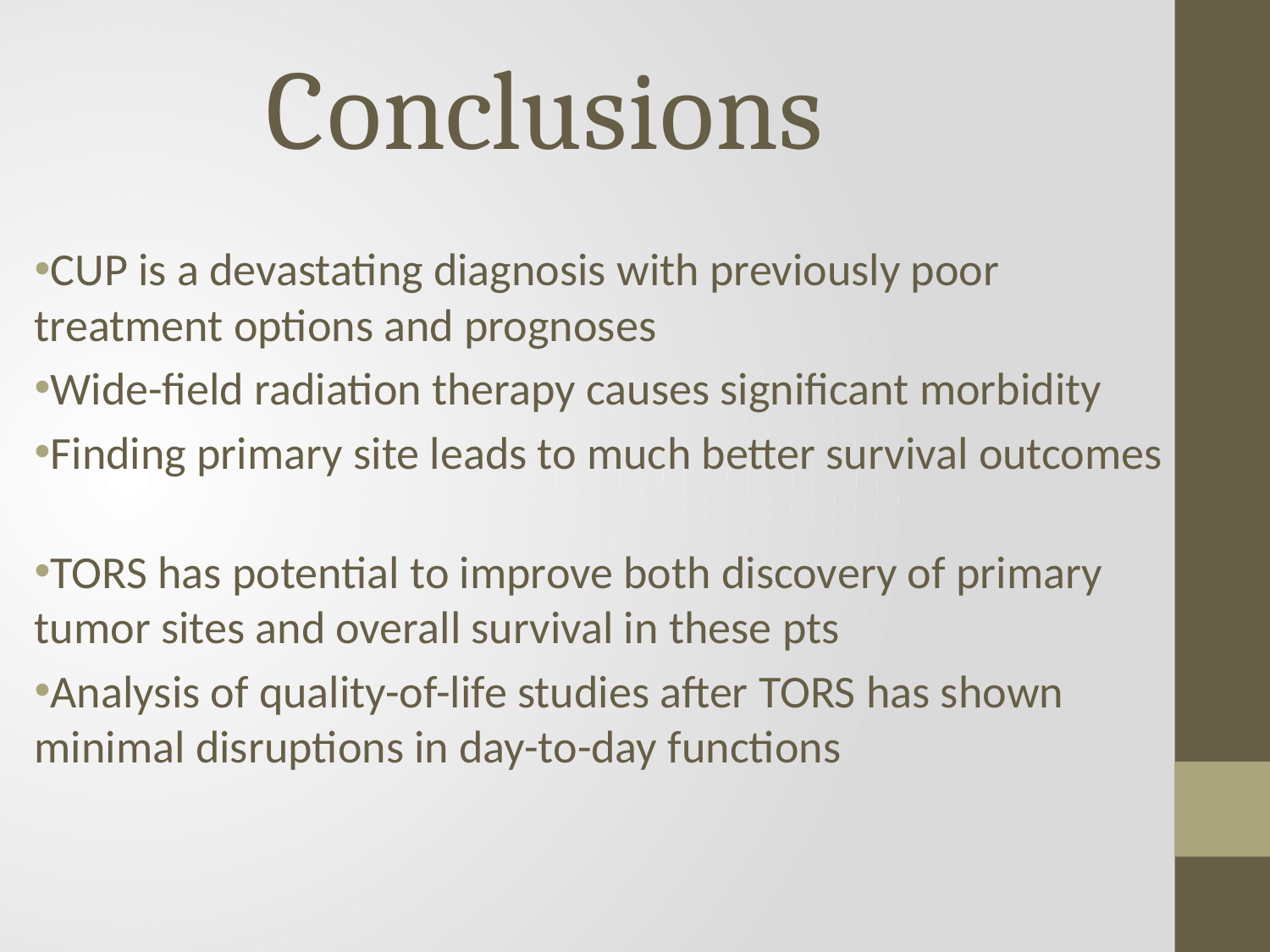

# Conclusions
CUP is a devastating diagnosis with previously poor treatment options and prognoses
Wide-field radiation therapy causes significant morbidity
Finding primary site leads to much better survival outcomes
TORS has potential to improve both discovery of primary tumor sites and overall survival in these pts
Analysis of quality-of-life studies after TORS has shown minimal disruptions in day-to-day functions